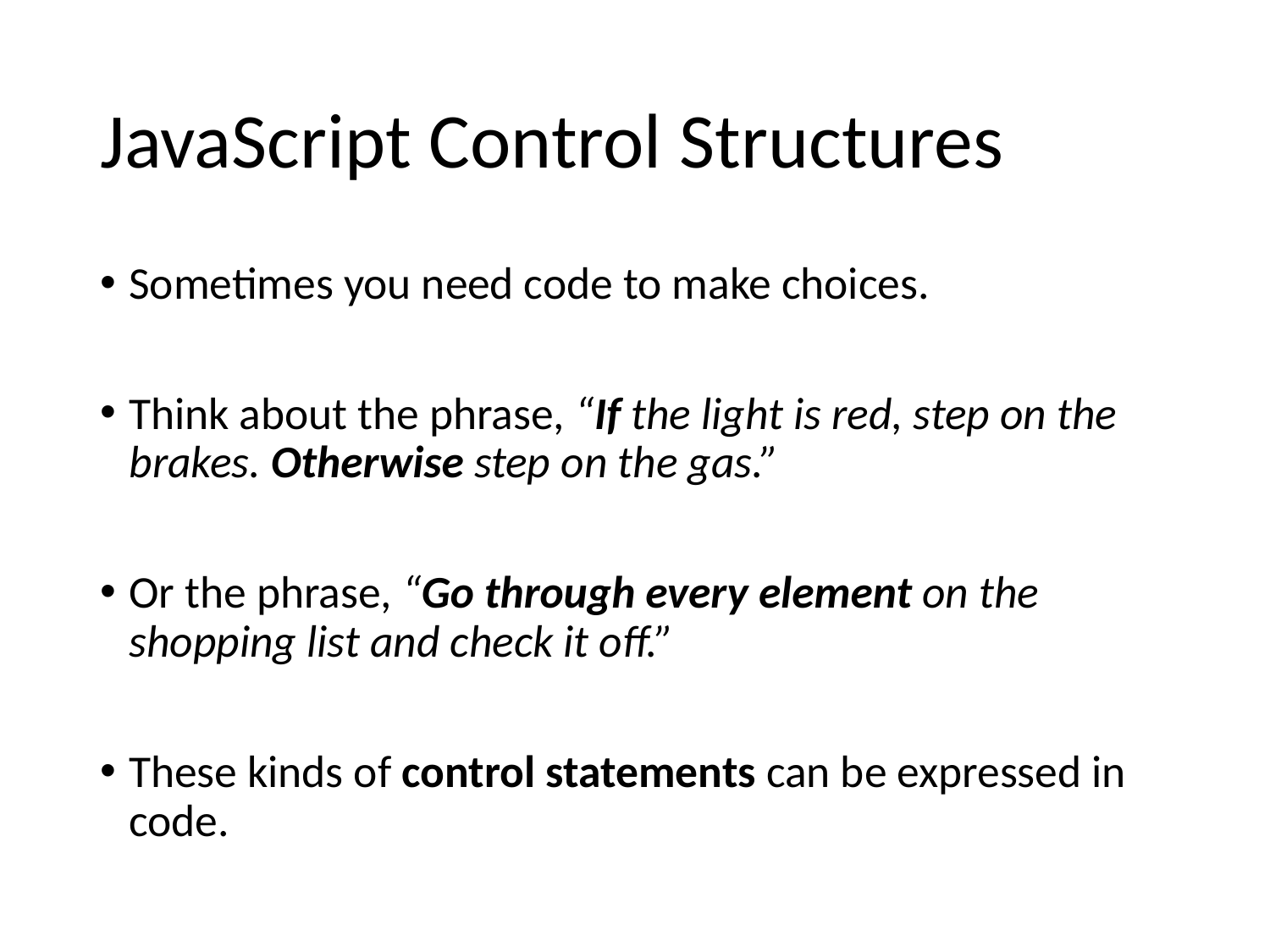

# JavaScript Control Structures
Sometimes you need code to make choices.

Think about the phrase, “If the light is red, step on the brakes. Otherwise step on the gas.”

Or the phrase, “Go through every element on the shopping list and check it off.”

These kinds of control statements can be expressed in code.